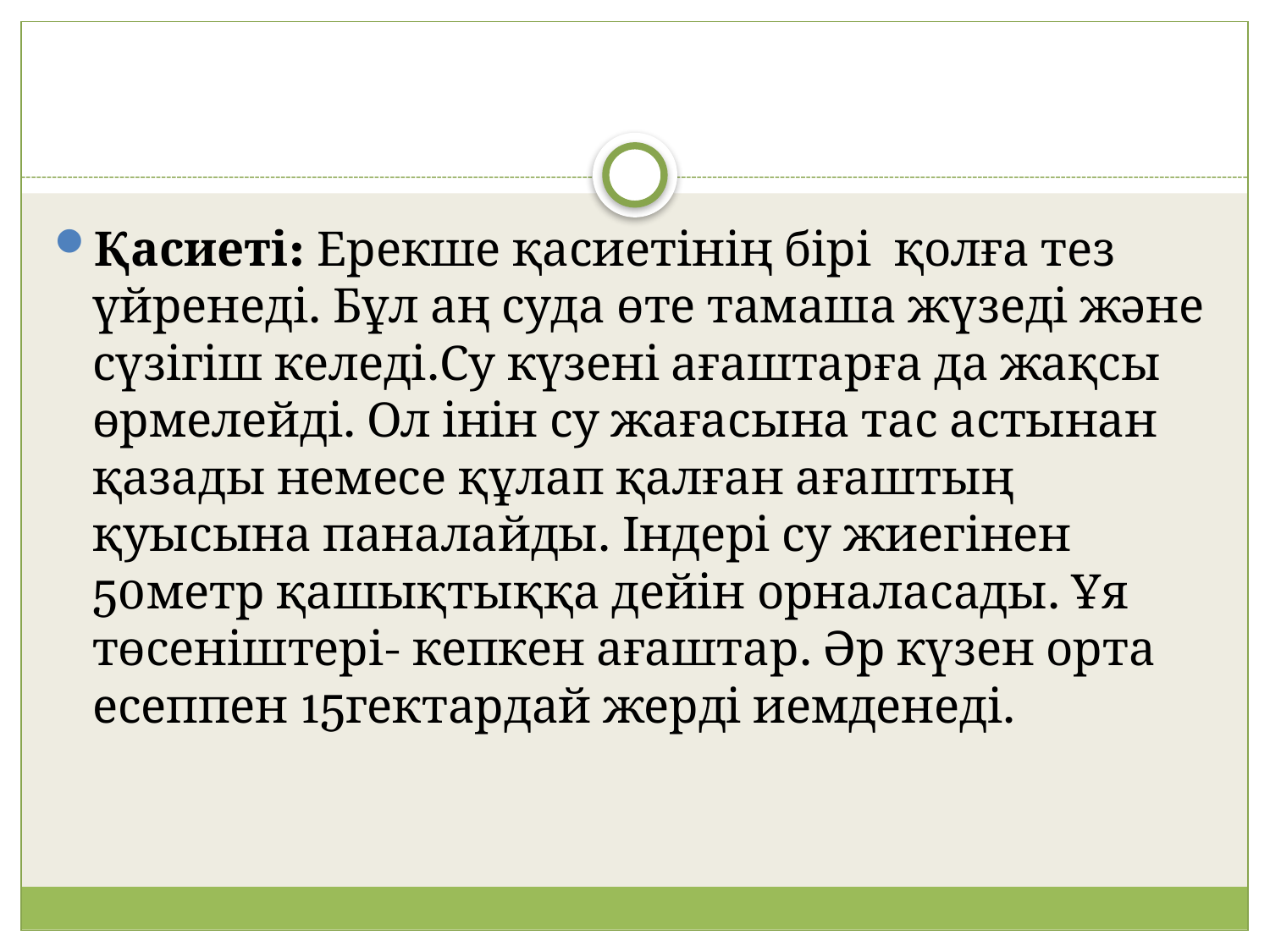

#
Қасиеті: Ерекше қасиетінің бірі  қолға тез үйренеді. Бұл аң суда өте тамаша жүзеді және сүзігіш келеді.Су күзені ағаштарға да жақсы өрмелейді. Ол інін су жағасына тас астынан қазады немесе құлап қалған ағаштың қуысына паналайды. Індері су жиегінен 50метр қашықтыққа дейін орналасады. Ұя төсеніштері- кепкен ағаштар. Әр күзен орта есеппен 15гектардай жерді иемденеді.